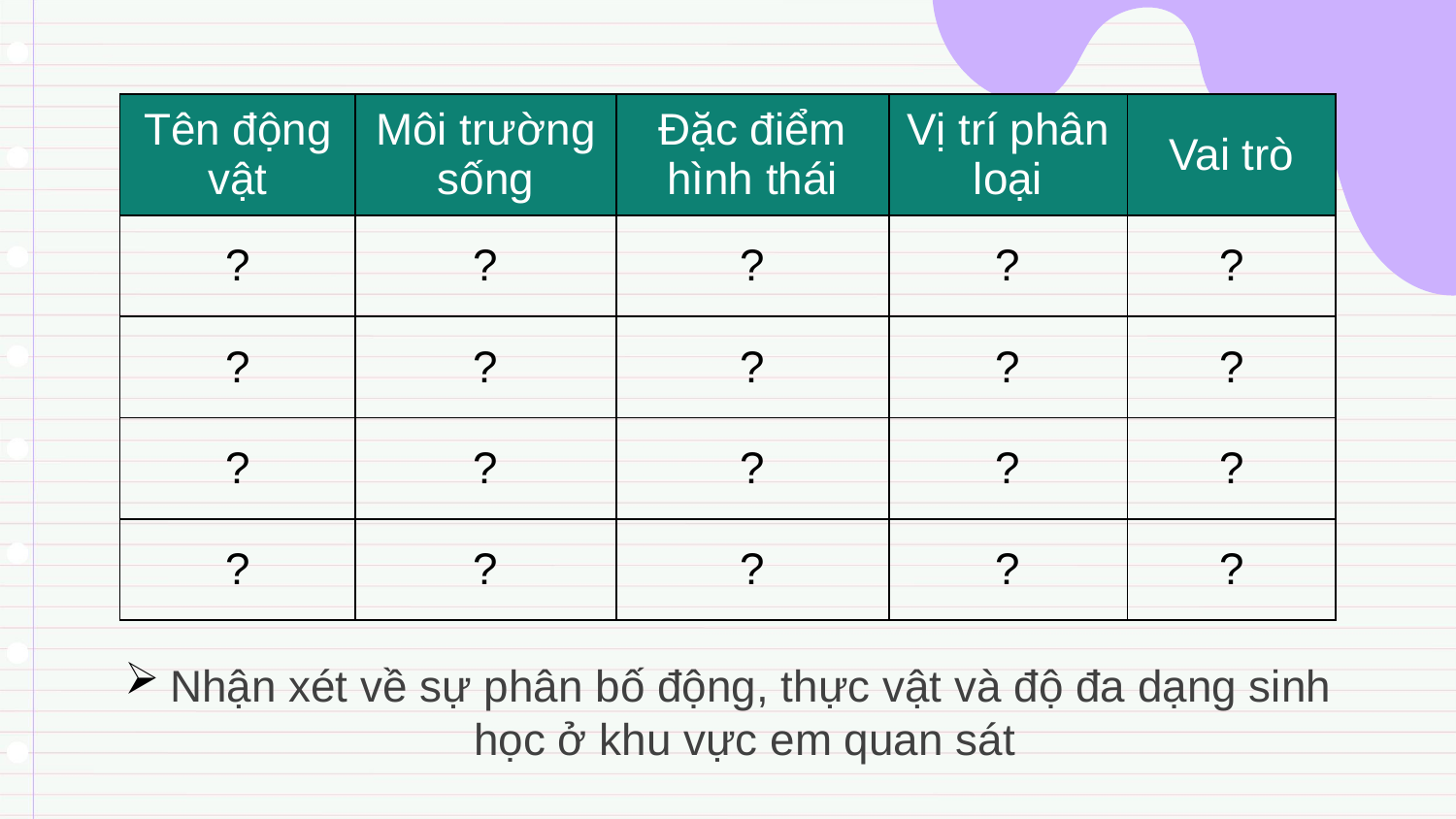

| Tên động vật | Môi trường sống | Đặc điểm hình thái | Vị trí phân loại | Vai trò |
| --- | --- | --- | --- | --- |
| ? | ? | ? | ? | ? |
| ? | ? | ? | ? | ? |
| ? | ? | ? | ? | ? |
| ? | ? | ? | ? | ? |
Nhận xét về sự phân bố động, thực vật và độ đa dạng sinh học ở khu vực em quan sát